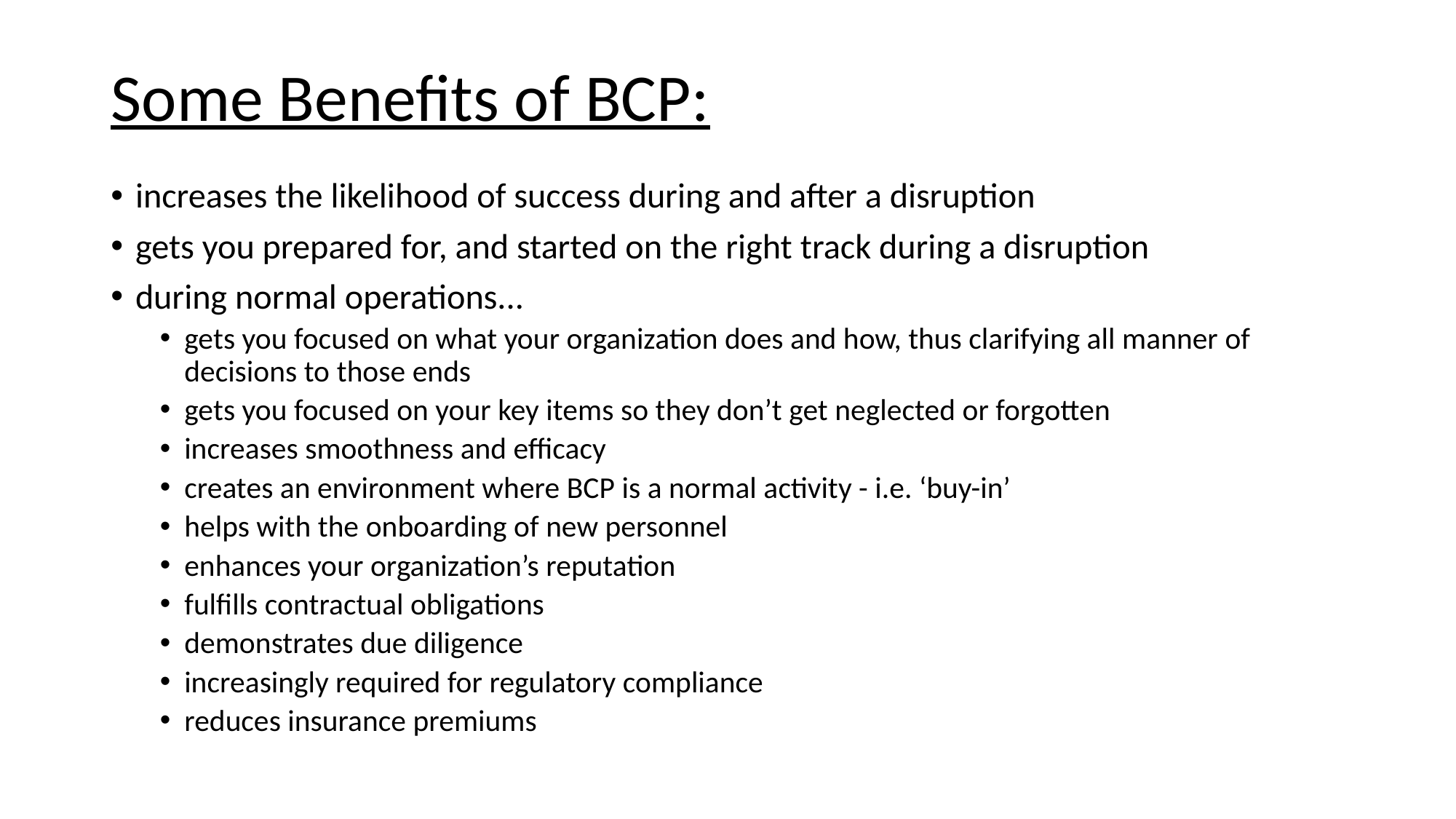

# Some Benefits of BCP:
increases the likelihood of success during and after a disruption
gets you prepared for, and started on the right track during a disruption
during normal operations...
gets you focused on what your organization does and how, thus clarifying all manner of decisions to those ends
gets you focused on your key items so they don’t get neglected or forgotten
increases smoothness and efficacy
creates an environment where BCP is a normal activity - i.e. ‘buy-in’
helps with the onboarding of new personnel
enhances your organization’s reputation
fulfills contractual obligations
demonstrates due diligence
increasingly required for regulatory compliance
reduces insurance premiums